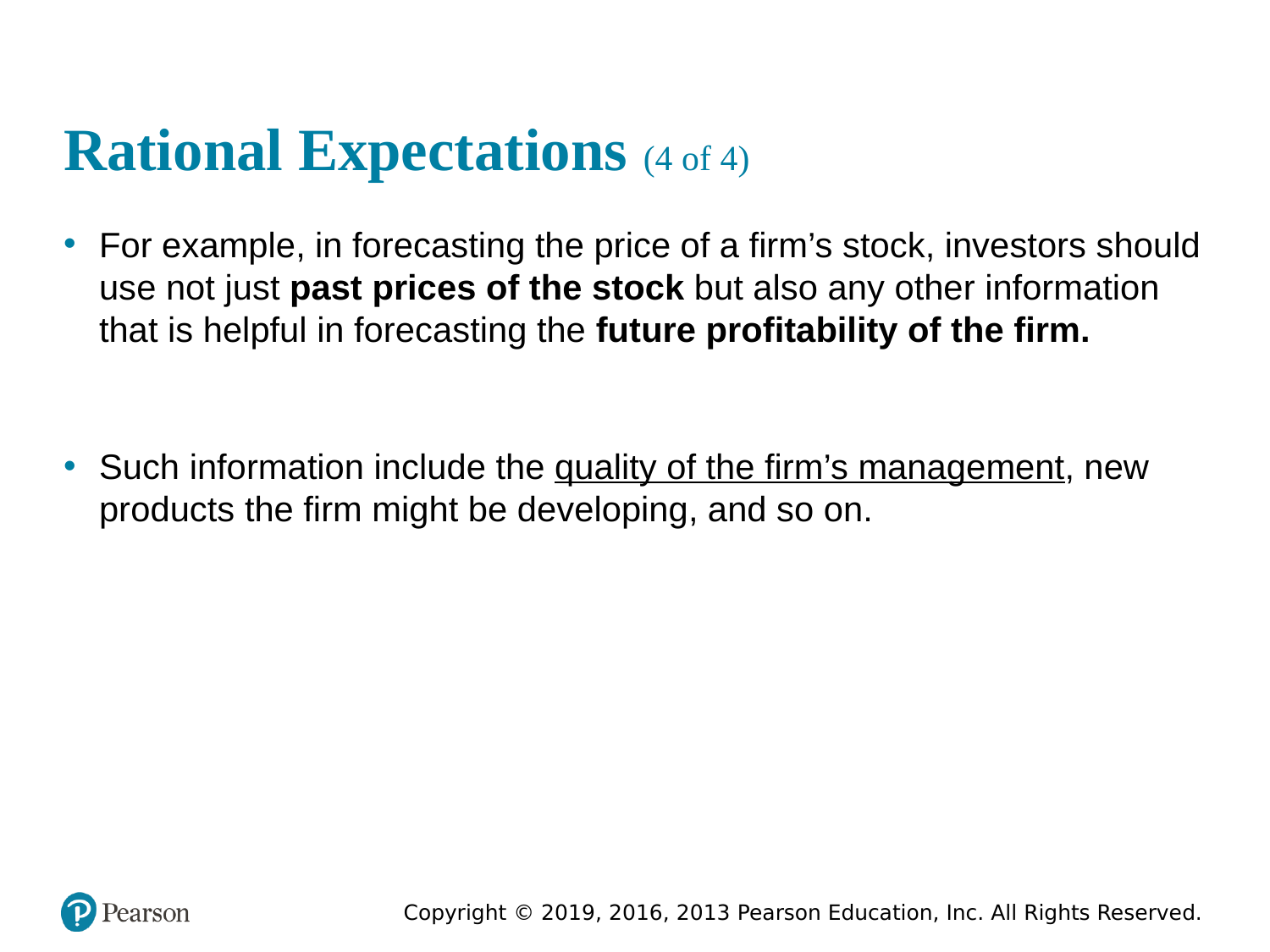

# Rational Expectations (4 of 4)
For example, in forecasting the price of a firm’s stock, investors should use not just past prices of the stock but also any other information that is helpful in forecasting the future profitability of the firm.

Such information include the quality of the firm’s management, new products the firm might be developing, and so on.